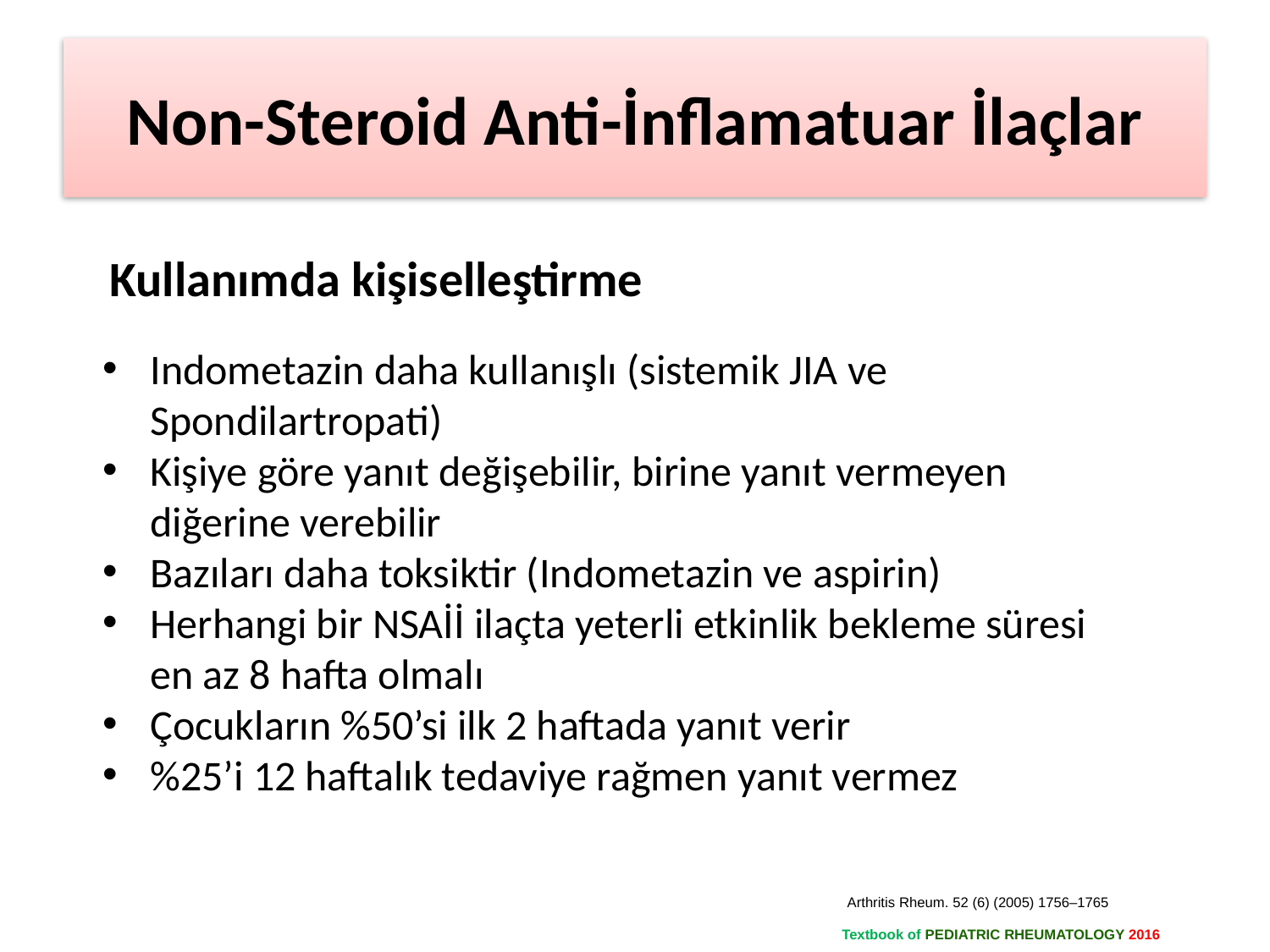

# Non-Steroid Anti-İnflamatuar İlaçlar
Kullanımda kişiselleştirme
Indometazin daha kullanışlı (sistemik JIA ve Spondilartropati)
Kişiye göre yanıt değişebilir, birine yanıt vermeyen diğerine verebilir
Bazıları daha toksiktir (Indometazin ve aspirin)
Herhangi bir NSAİİ ilaçta yeterli etkinlik bekleme süresi en az 8 hafta olmalı
Çocukların %50’si ilk 2 haftada yanıt verir
%25’i 12 haftalık tedaviye rağmen yanıt vermez

Arthritis Rheum. 52 (6) (2005) 1756–1765

Textbook of PEDIATRIC RHEUMATOLOGY 2016